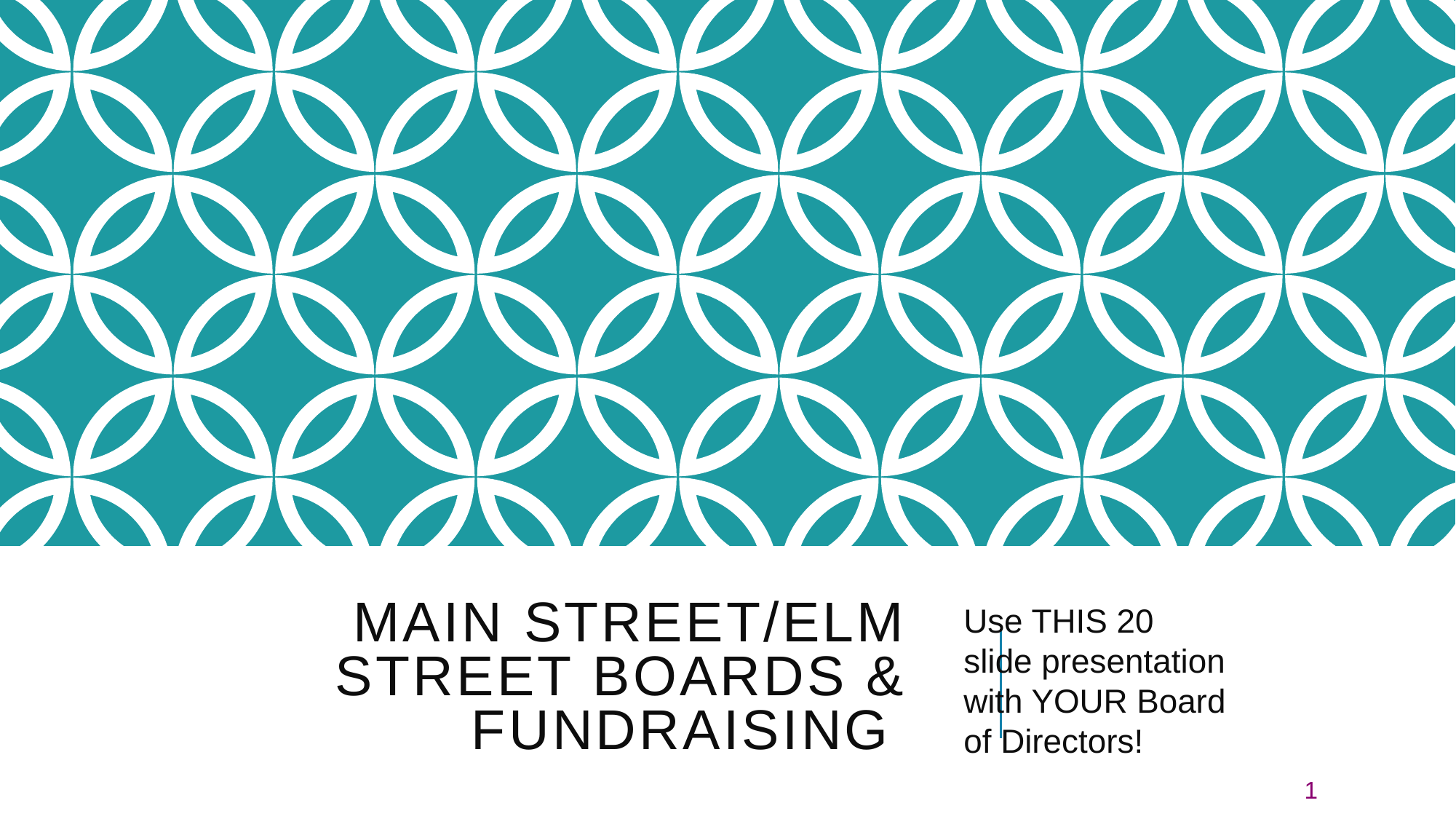

# Main Street/Elm Street Boards & Fundraising
Use THIS 20 slide presentation with YOUR Board of Directors!

1